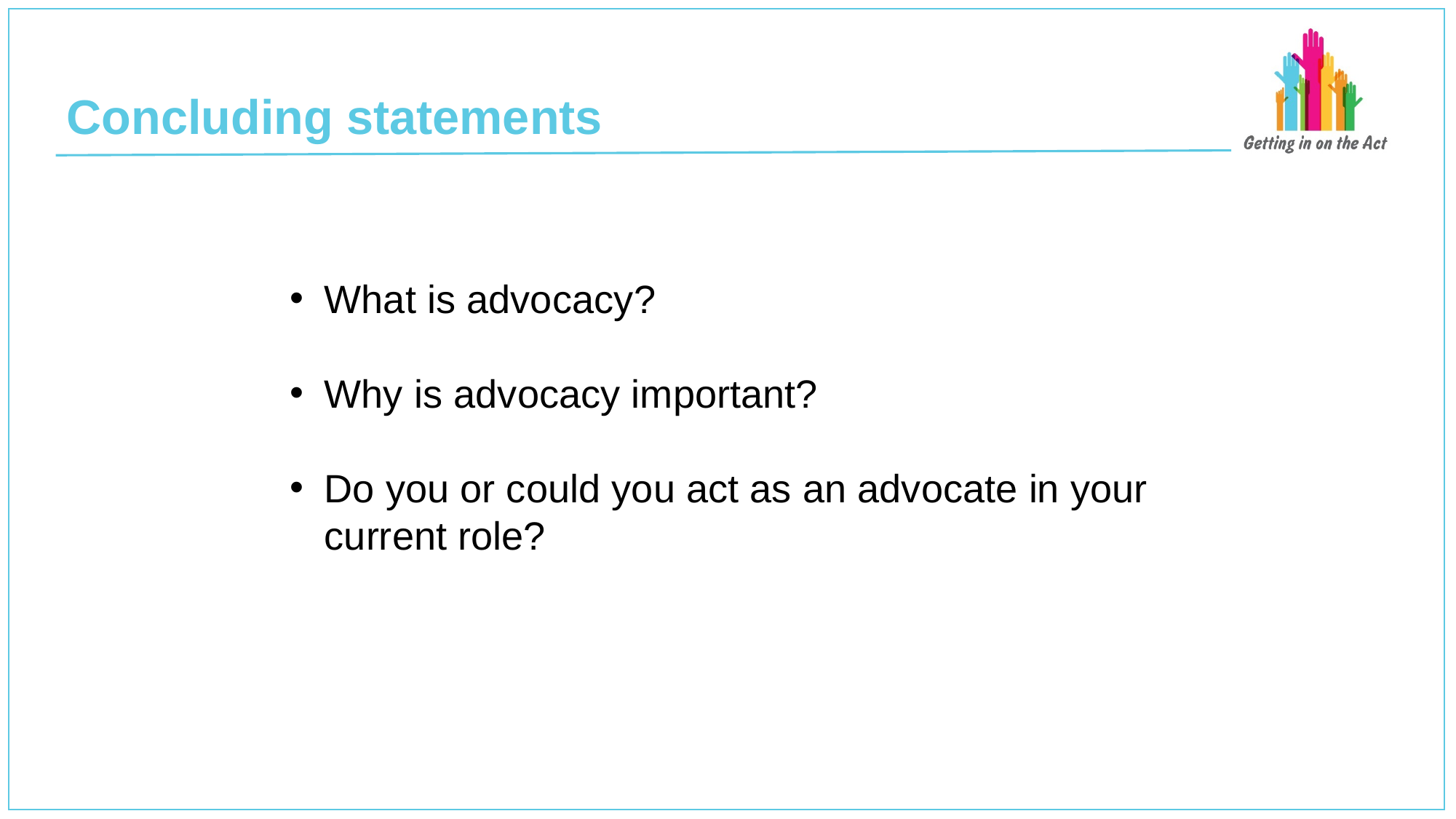

# Concluding statements
What is advocacy?

Why is advocacy important?

Do you or could you act as an advocate in your current role?